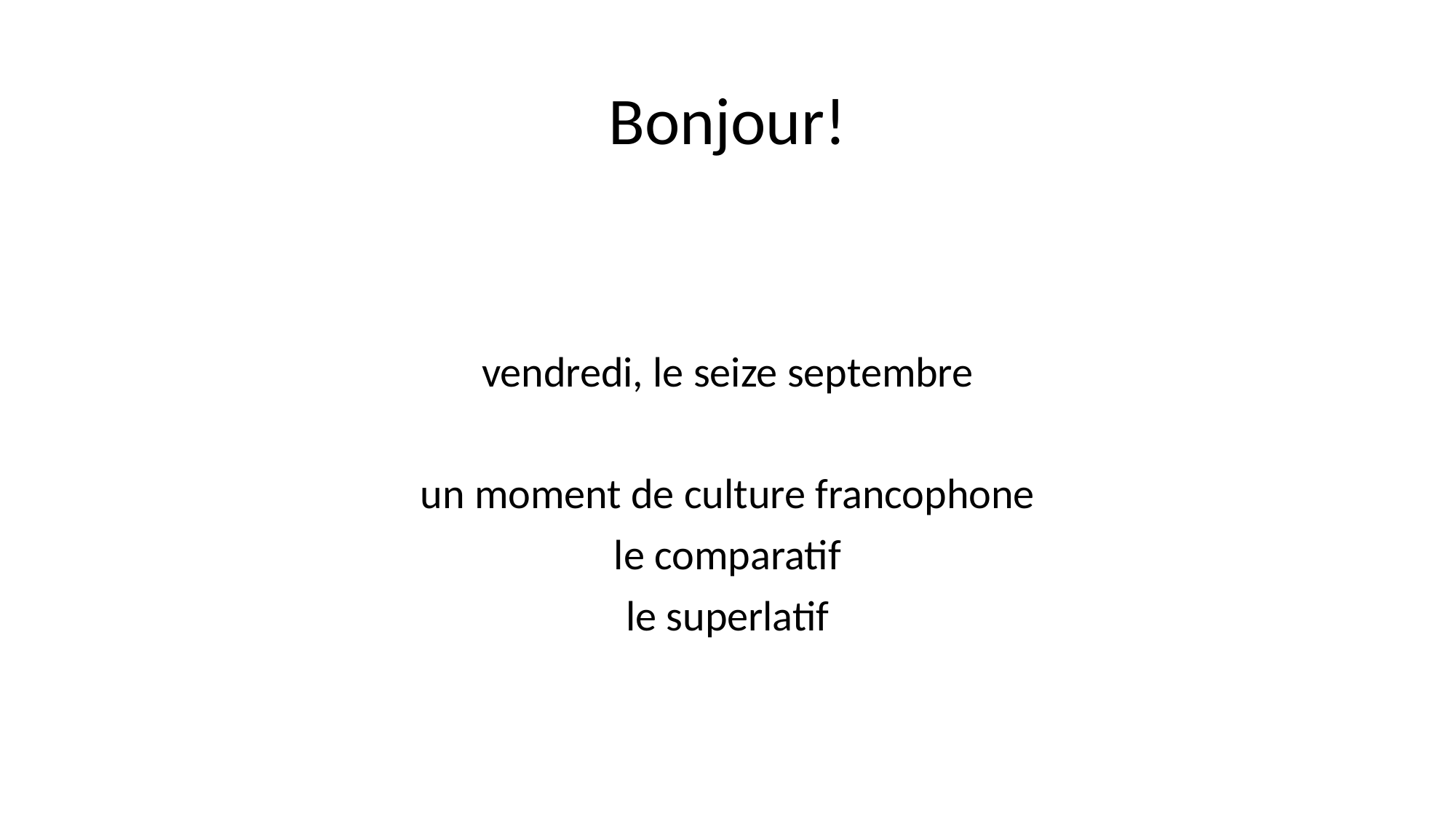

# Bonjour!

vendredi, le seize septembre

un moment de culture francophone
le comparatif
le superlatif